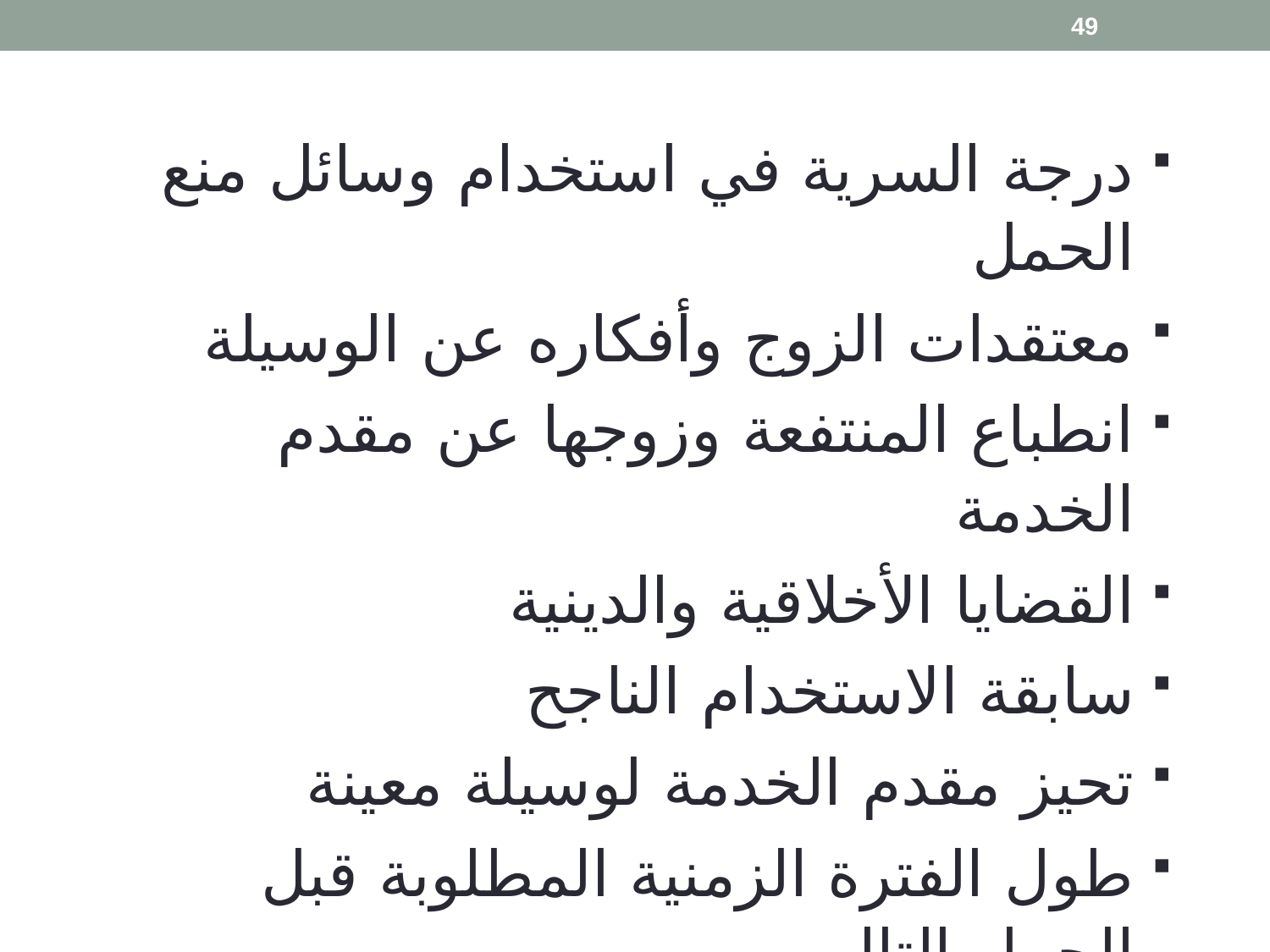

49
درجة السرية في استخدام وسائل منع الحمل
معتقدات الزوج وأفكاره عن الوسيلة
انطباع المنتفعة وزوجها عن مقدم الخدمة
القضايا الأخلاقية والدينية
سابقة الاستخدام الناجح
تحيز مقدم الخدمة لوسيلة معينة
طول الفترة الزمنية المطلوبة قبل الحمل التالي